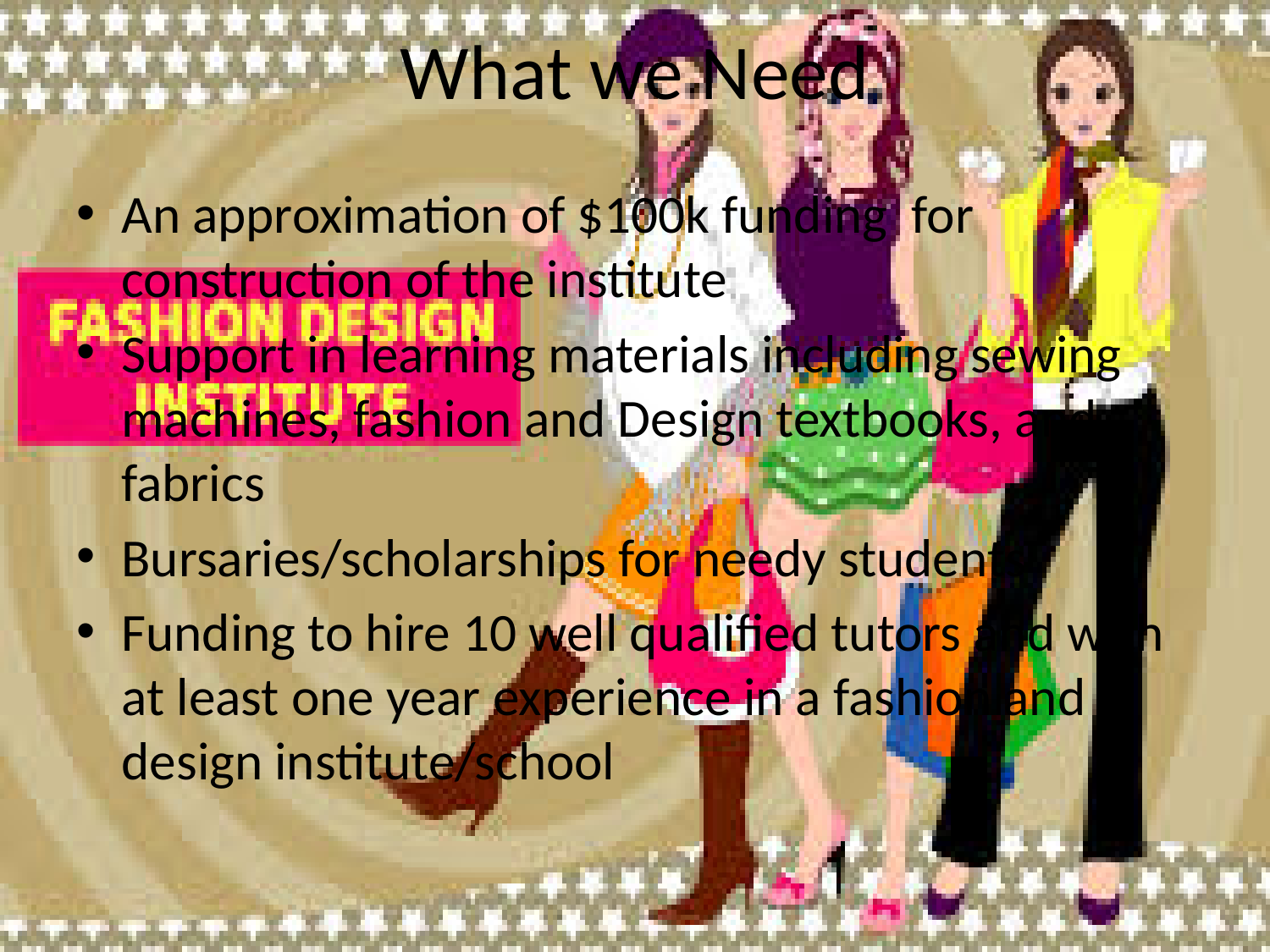

# What we Need
An approximation of $100k funding  for construction of the institute
Support in learning materials including sewing machines, fashion and Design textbooks, and fabrics
Bursaries/scholarships for needy students
Funding to hire 10 well qualified tutors and with at least one year experience in a fashion and design institute/school